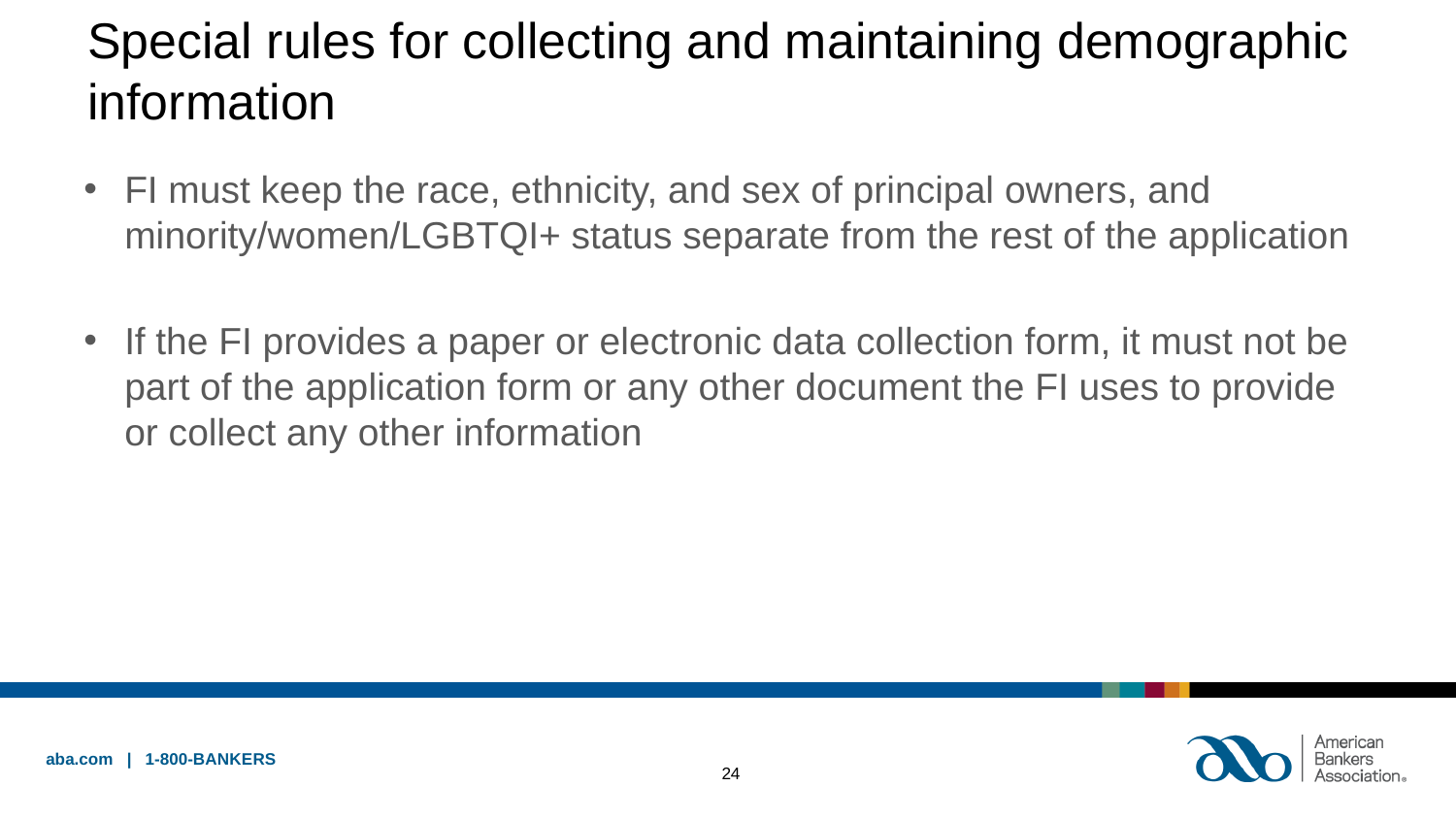

# Special rules for collecting and maintaining demographic information
FI must keep the race, ethnicity, and sex of principal owners, and minority/women/LGBTQI+ status separate from the rest of the application

If the FI provides a paper or electronic data collection form, it must not be part of the application form or any other document the FI uses to provide or collect any other information